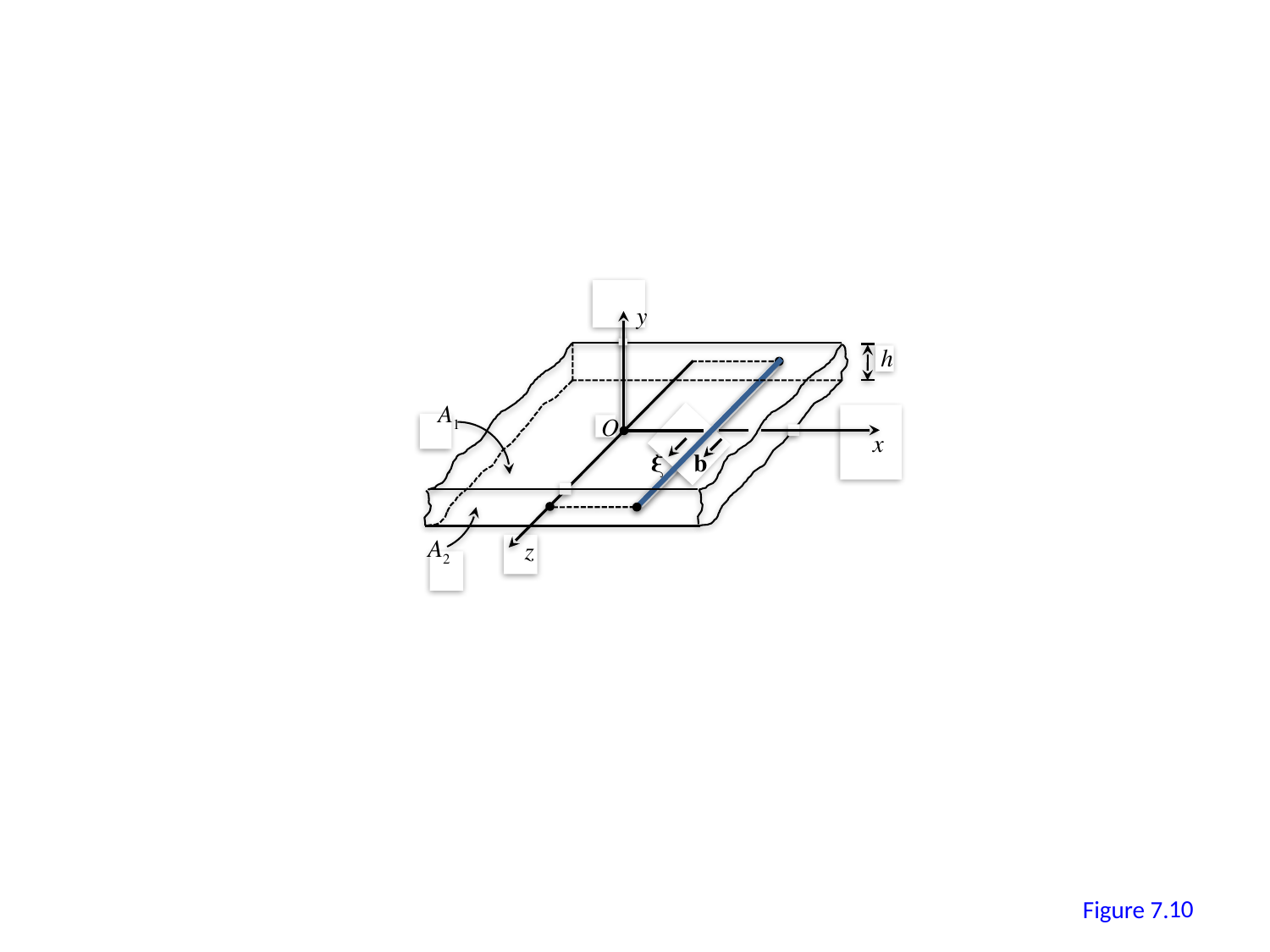

y
h

A1

O

x

ξ
b

A2
z

10